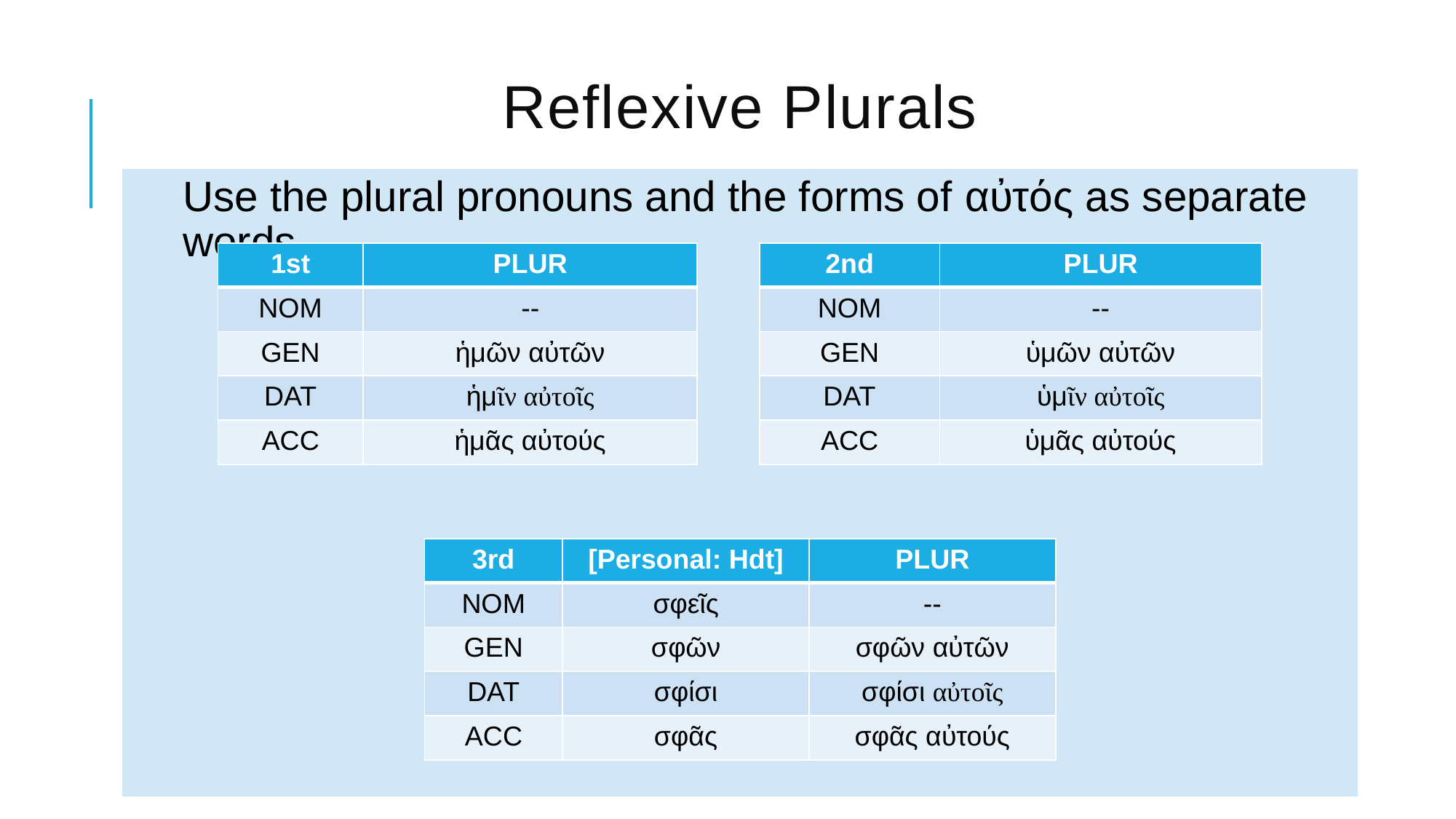

# Reflexive Plurals
Use the plural pronouns and the forms of αὐτός as separate words
| 1st | PLUR |
| --- | --- |
| NOM | -- |
| GEN | ἡμῶν αὐτῶν |
| DAT | ἡμῖν αὐτοῖς |
| ACC | ἡμᾶς αὐτούς |
| 2nd | PLUR |
| --- | --- |
| NOM | -- |
| GEN | ὑμῶν αὐτῶν |
| DAT | ὑμῖν αὐτοῖς |
| ACC | ὑμᾶς αὐτούς |
| 3rd | [Personal: Hdt] | PLUR |
| --- | --- | --- |
| NOM | σφεῖς | -- |
| GEN | σφῶν | σφῶν αὐτῶν |
| DAT | σφίσι | σφίσι αὐτοῖς |
| ACC | σφᾶς | σφᾶς αὐτούς |